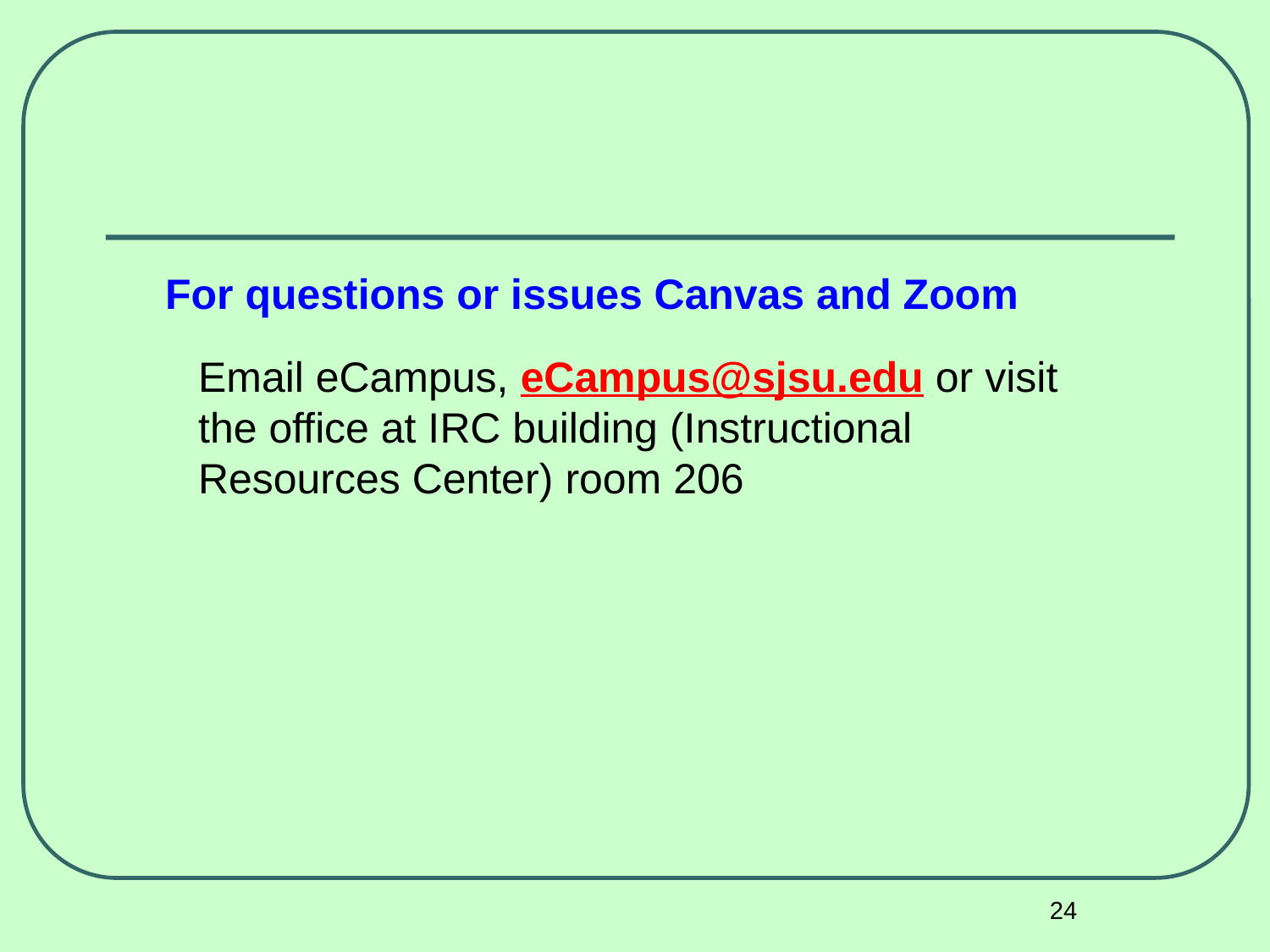

For questions or issues Canvas and Zoom
Email eCampus, eCampus@sjsu.edu or visit the office at IRC building (Instructional Resources Center) room 206
24